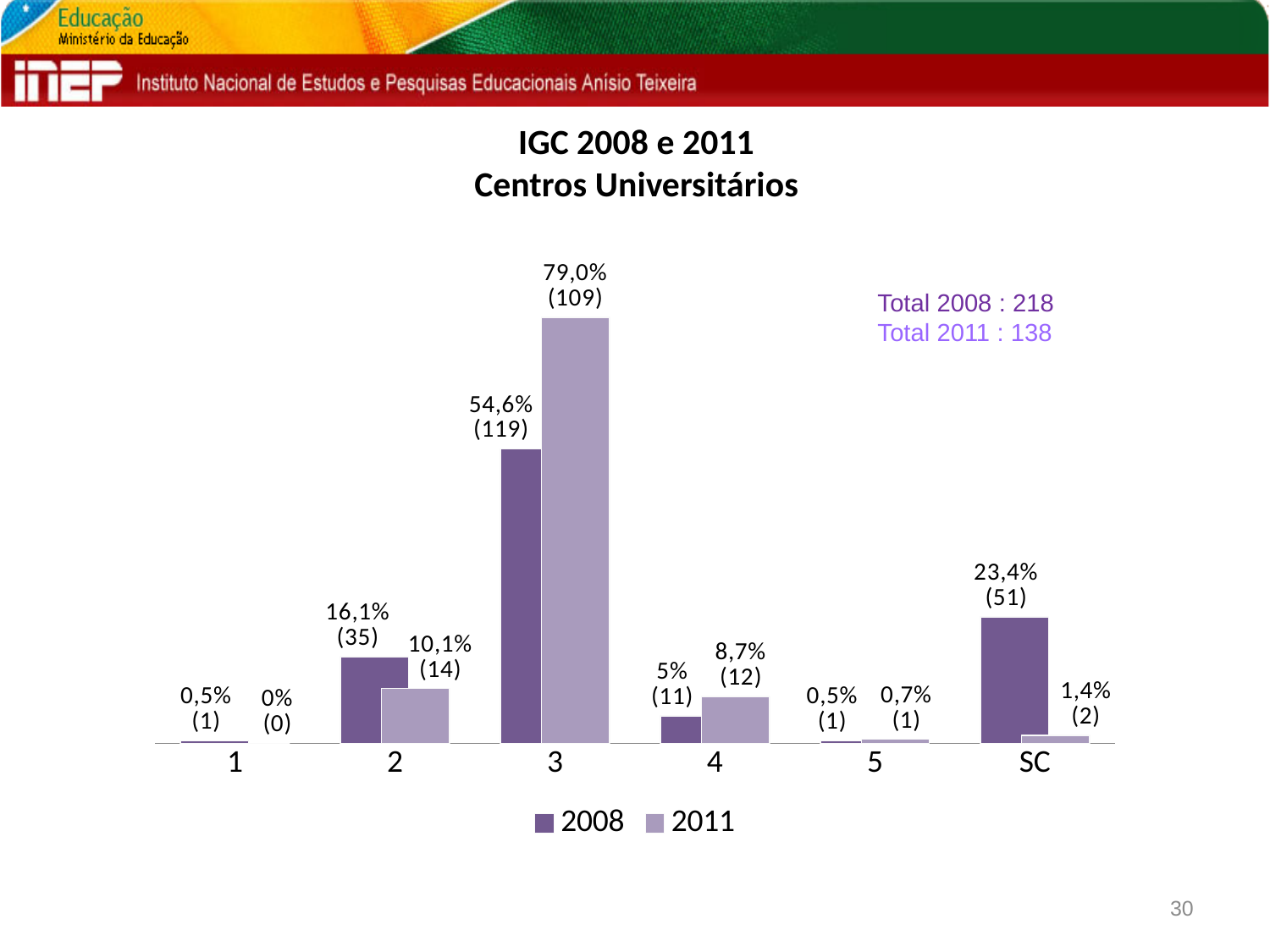

# IGC 2008 e 2011 Centros Universitários

### Chart

| Category | 2008 | 2011 |
|---|---|---|
| 1 | 0.0045871559633027525 | 0.0 |
| 2 | 0.16055045871559634 | 0.10144927536231886 |
| 3 | 0.5458715596330277 | 0.7898550724637683 |
| 4 | 0.050458715596330285 | 0.08695652173913046 |
| 5 | 0.0045871559633027525 | 0.007246376811594205 |
| SC | 0.23394495412844044 | 0.014492753623188408 |
Total 2008 : 218
Total 2011 : 138
30